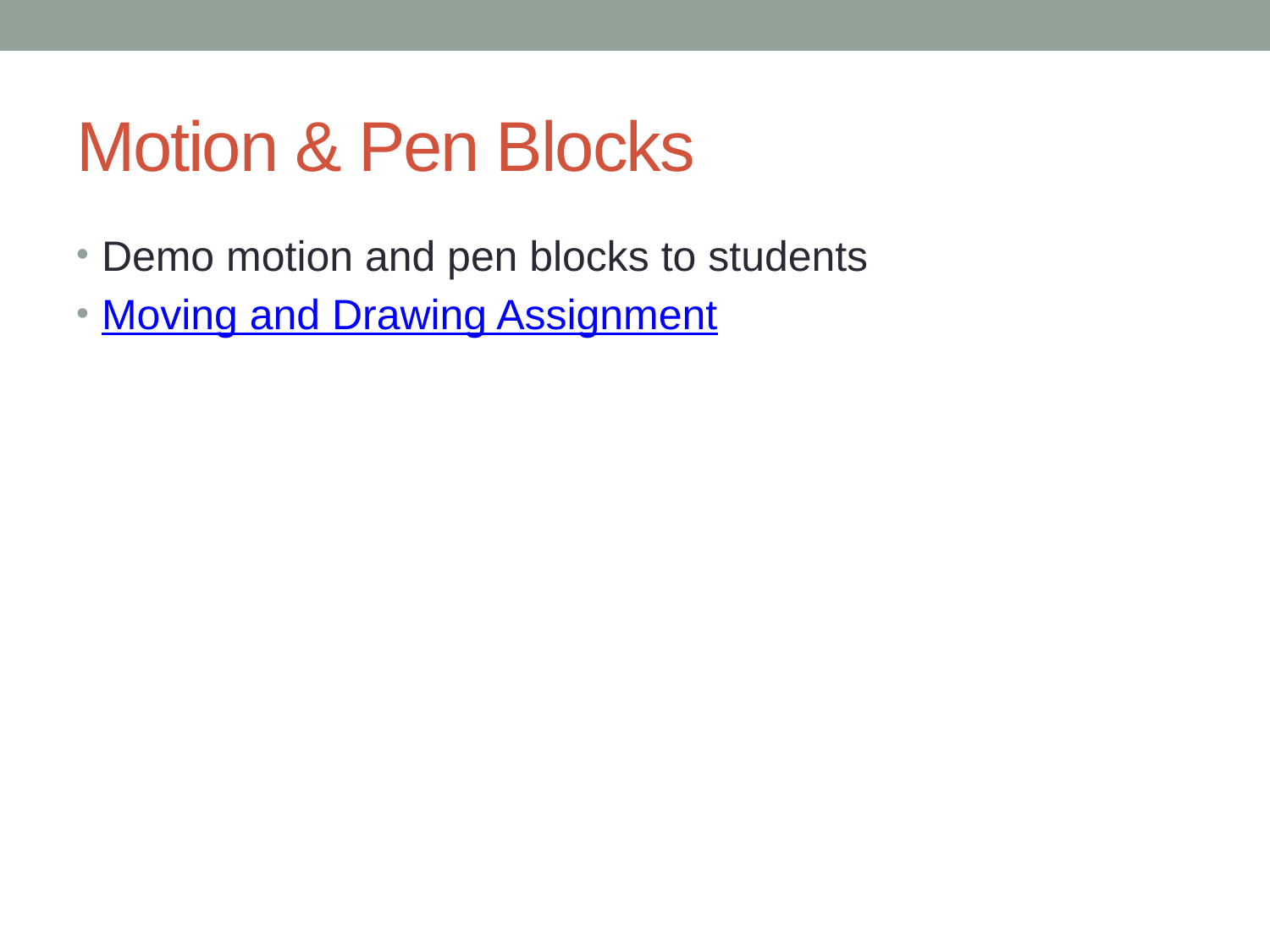

# Motion & Pen Blocks
Demo motion and pen blocks to students
Moving and Drawing Assignment